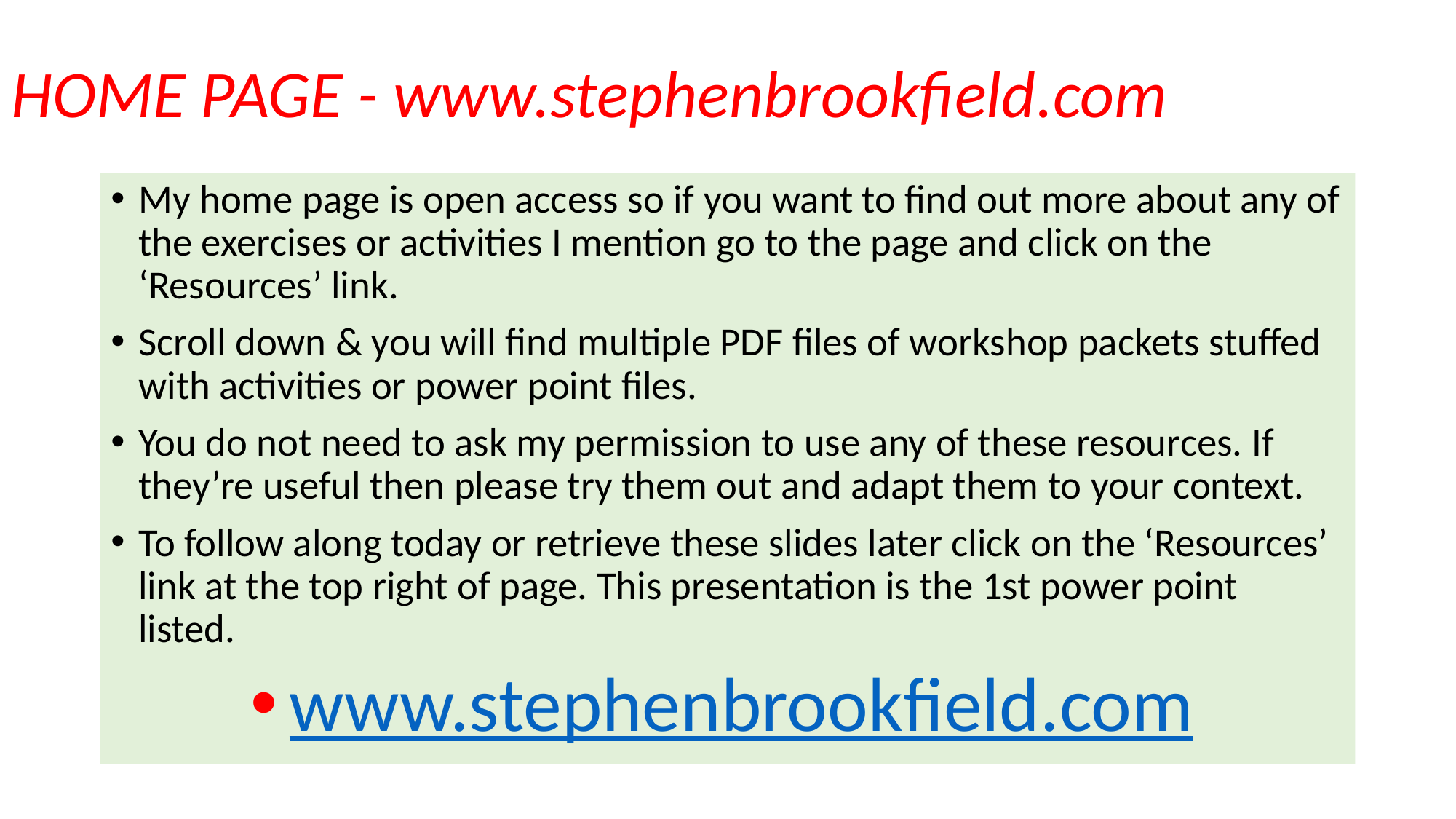

# HOME PAGE - www.stephenbrookfield.com
My home page is open access so if you want to find out more about any of the exercises or activities I mention go to the page and click on the ‘Resources’ link.
Scroll down & you will find multiple PDF files of workshop packets stuffed with activities or power point files.
You do not need to ask my permission to use any of these resources. If they’re useful then please try them out and adapt them to your context.
To follow along today or retrieve these slides later click on the ‘Resources’ link at the top right of page. This presentation is the 1st power point listed.
www.stephenbrookfield.com